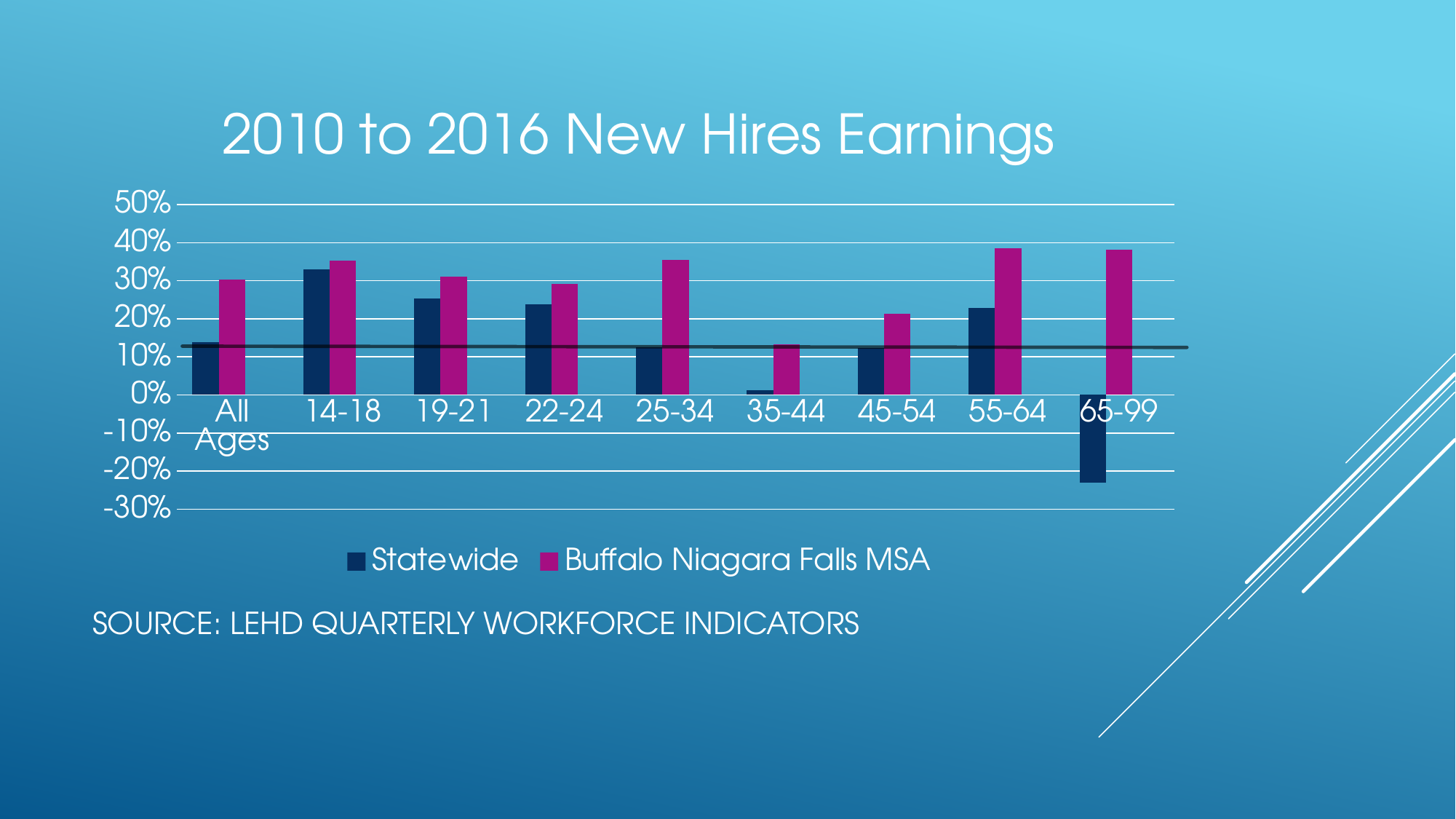

### Chart: 2010 to 2016 New Hires Earnings

| Category | Statewide | Buffalo Niagara Falls MSA | Column1 |
|---|---|---|---|
| All Ages | 0.1384388807069219 | 0.30400000000000005 | None |
| 14-18 | 0.3296089385474861 | 0.3532219570405728 | None |
| 19-21 | 0.2541766109785202 | 0.310391363022942 | None |
| 22-24 | 0.23835125448028682 | 0.2925659472422062 | None |
| 25-34 | 0.12487170715018814 | 0.3544232922732362 | None |
| 35-44 | 0.01280502536844641 | 0.13311285655229432 | None |
| 45-54 | 0.12341686876852598 | 0.21379011274934956 | None |
| 55-64 | 0.2289197426346088 | 0.38543247344461307 | None |
| 65-99 | -0.23043746149106592 | 0.38230769230769224 | None |
# Source: Lehd Quarterly Workforce Indicators